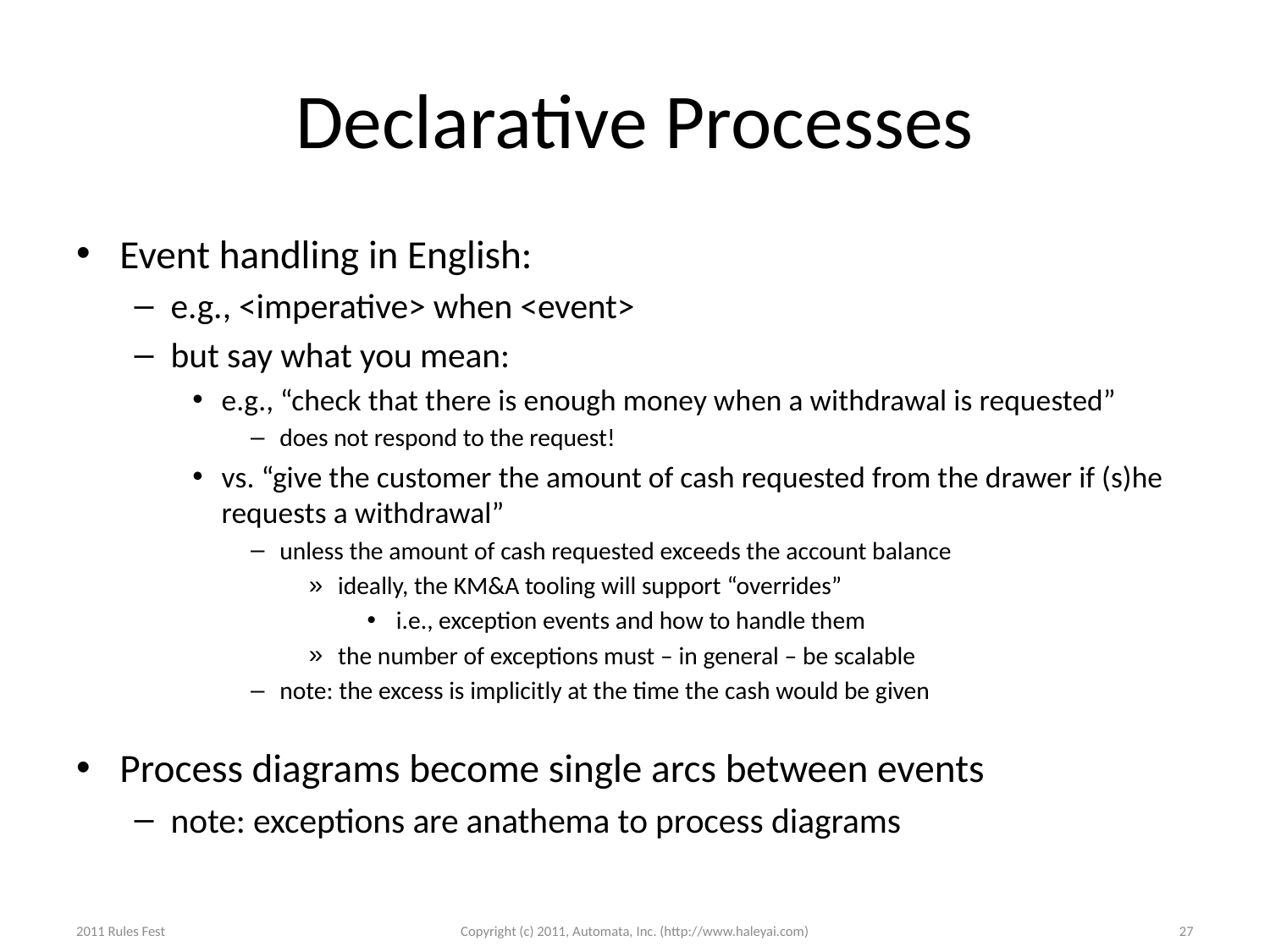

# Declarative Processes
Event handling in English:
e.g., <imperative> when <event>
but say what you mean:
e.g., “check that there is enough money when a withdrawal is requested”
does not respond to the request!
vs. “give the customer the amount of cash requested from the drawer if (s)he requests a withdrawal”
unless the amount of cash requested exceeds the account balance
ideally, the KM&A tooling will support “overrides”
i.e., exception events and how to handle them
the number of exceptions must – in general – be scalable
note: the excess is implicitly at the time the cash would be given
Process diagrams become single arcs between events
note: exceptions are anathema to process diagrams

2011 Rules Fest
Copyright (c) 2011, Automata, Inc. (http://www.haleyai.com)
27